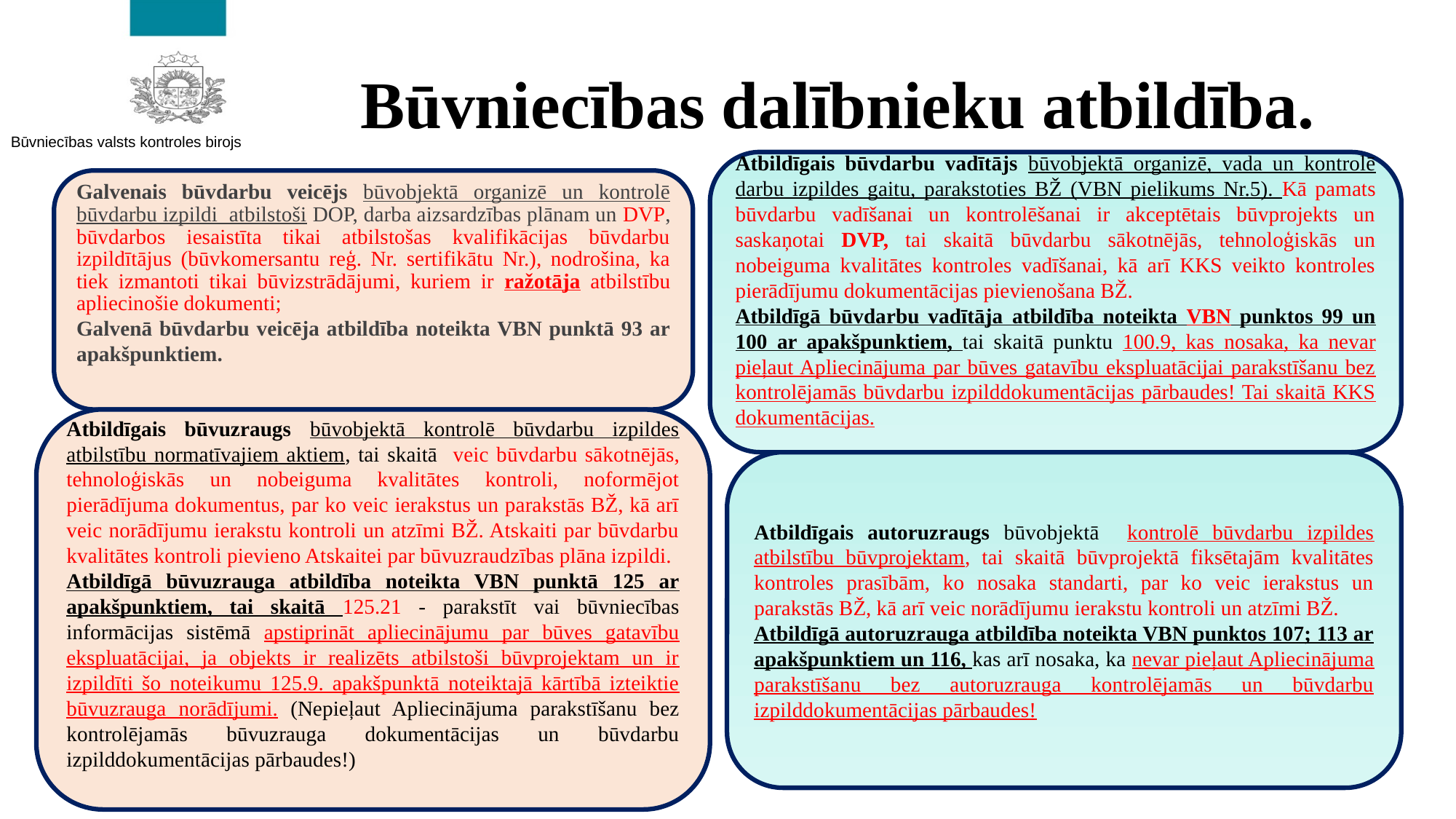

Būvniecības dalībnieku atbildība.
Atbildīgais būvdarbu vadītājs būvobjektā organizē, vada un kontrolē darbu izpildes gaitu, parakstoties BŽ (VBN pielikums Nr.5). Kā pamats būvdarbu vadīšanai un kontrolēšanai ir akceptētais būvprojekts un saskaņotai DVP, tai skaitā būvdarbu sākotnējās, tehnoloģiskās un nobeiguma kvalitātes kontroles vadīšanai, kā arī KKS veikto kontroles pierādījumu dokumentācijas pievienošana BŽ.
Atbildīgā būvdarbu vadītāja atbildība noteikta VBN punktos 99 un 100 ar apakšpunktiem, tai skaitā punktu 100.9, kas nosaka, ka nevar pieļaut Apliecinājuma par būves gatavību ekspluatācijai parakstīšanu bez kontrolējamās būvdarbu izpilddokumentācijas pārbaudes! Tai skaitā KKS dokumentācijas.

Galvenais būvdarbu veicējs būvobjektā organizē un kontrolē būvdarbu izpildi  atbilstoši DOP, darba aizsardzības plānam un DVP, būvdarbos iesaistīta tikai atbilstošas kvalifikācijas būvdarbu izpildītājus (būvkomersantu reģ. Nr. sertifikātu Nr.), nodrošina, ka tiek izmantoti tikai būvizstrādājumi, kuriem ir ražotāja atbilstību apliecinošie dokumenti;
Galvenā būvdarbu veicēja atbildība noteikta VBN punktā 93 ar apakšpunktiem.

Atbildīgais būvuzraugs būvobjektā kontrolē būvdarbu izpildes atbilstību normatīvajiem aktiem, tai skaitā  veic būvdarbu sākotnējās, tehnoloģiskās un nobeiguma kvalitātes kontroli, noformējot pierādījuma dokumentus, par ko veic ierakstus un parakstās BŽ, kā arī veic norādījumu ierakstu kontroli un atzīmi BŽ. Atskaiti par būvdarbu kvalitātes kontroli pievieno Atskaitei par būvuzraudzības plāna izpildi.
Atbildīgā būvuzrauga atbildība noteikta VBN punktā 125 ar apakšpunktiem, tai skaitā 125.21 - parakstīt vai būvniecības informācijas sistēmā apstiprināt apliecinājumu par būves gatavību ekspluatācijai, ja objekts ir realizēts atbilstoši būvprojektam un ir izpildīti šo noteikumu 125.9. apakšpunktā noteiktajā kārtībā izteiktie būvuzrauga norādījumi. (Nepieļaut Apliecinājuma parakstīšanu bez kontrolējamās būvuzrauga dokumentācijas un būvdarbu izpilddokumentācijas pārbaudes!)

Atbildīgais autoruzraugs būvobjektā  kontrolē būvdarbu izpildes atbilstību būvprojektam, tai skaitā būvprojektā fiksētajām kvalitātes kontroles prasībām, ko nosaka standarti, par ko veic ierakstus un parakstās BŽ, kā arī veic norādījumu ierakstu kontroli un atzīmi BŽ.
Atbildīgā autoruzrauga atbildība noteikta VBN punktos 107; 113 ar apakšpunktiem un 116, kas arī nosaka, ka nevar pieļaut Apliecinājuma parakstīšanu bez autoruzrauga kontrolējamās un būvdarbu izpilddokumentācijas pārbaudes!